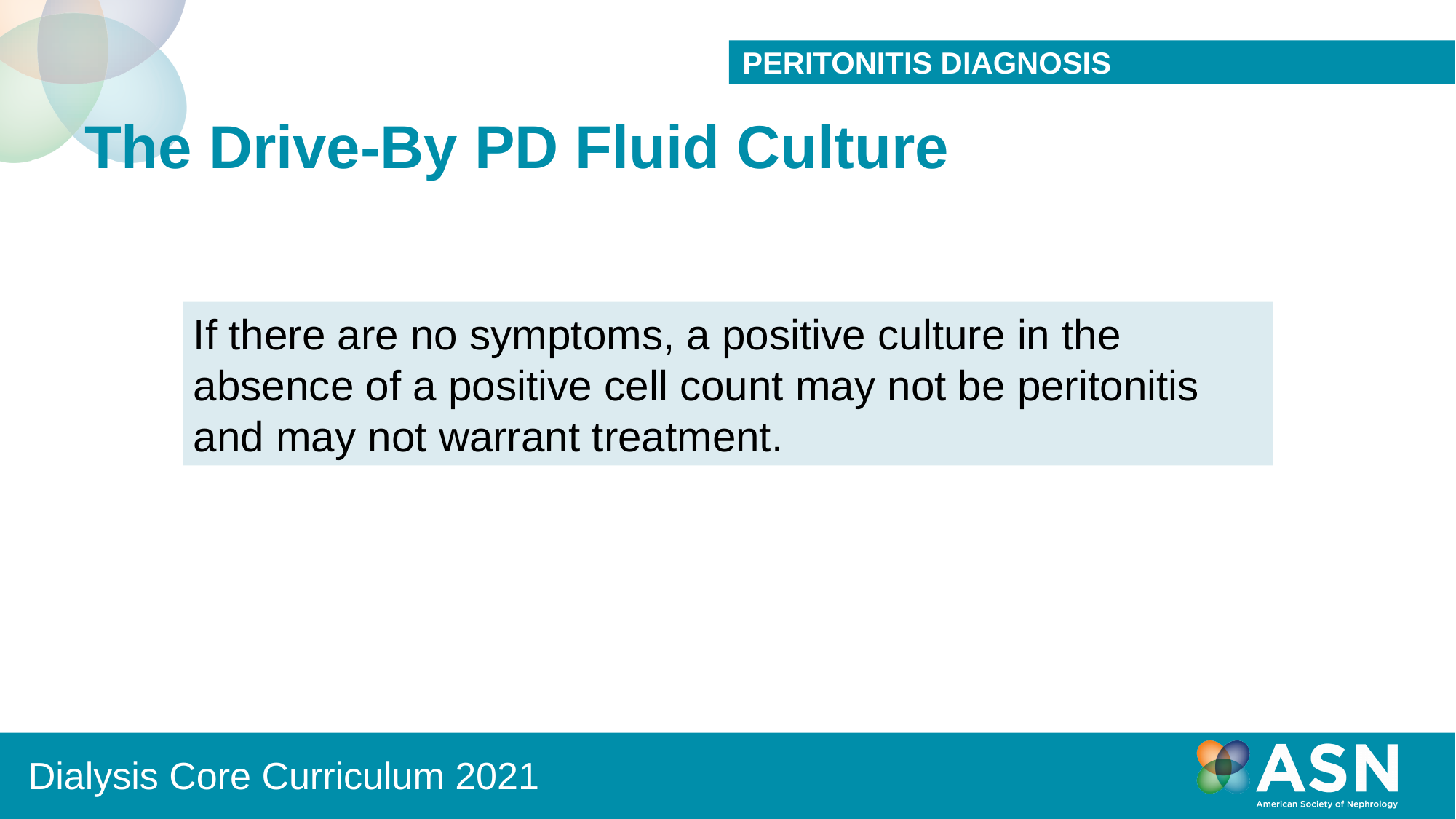

PERITONITIS DIAGNOSIS

The Drive-By PD Fluid Culture
#
If there are no symptoms, a positive culture in the absence of a positive cell count may not be peritonitis and may not warrant treatment.
Dialysis Core Curriculum 2021